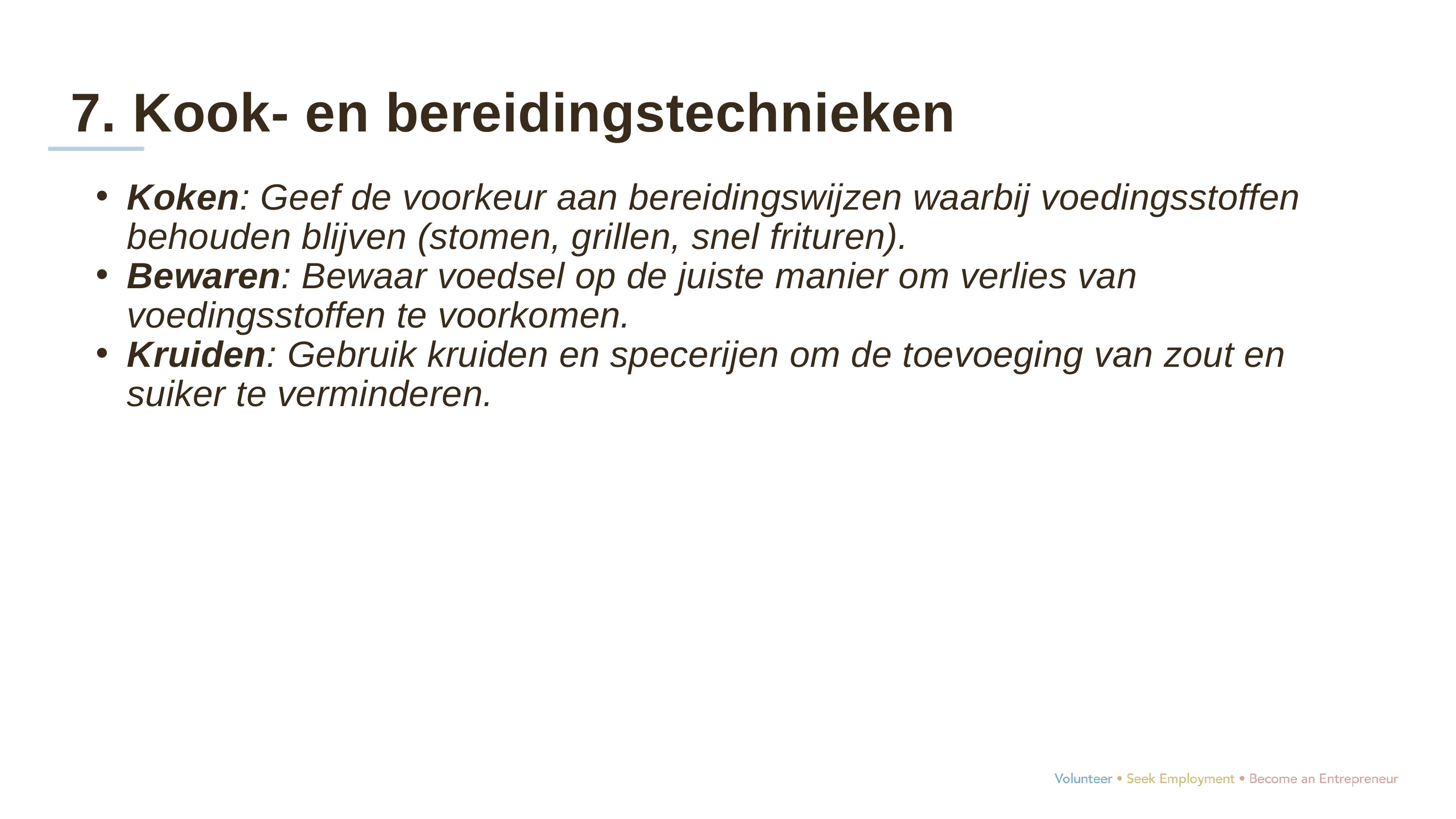

7. Kook- en bereidingstechnieken

Koken: Geef de voorkeur aan bereidingswijzen waarbij voedingsstoffen behouden blijven (stomen, grillen, snel frituren).
Bewaren: Bewaar voedsel op de juiste manier om verlies van voedingsstoffen te voorkomen.
Kruiden: Gebruik kruiden en specerijen om de toevoeging van zout en suiker te verminderen.